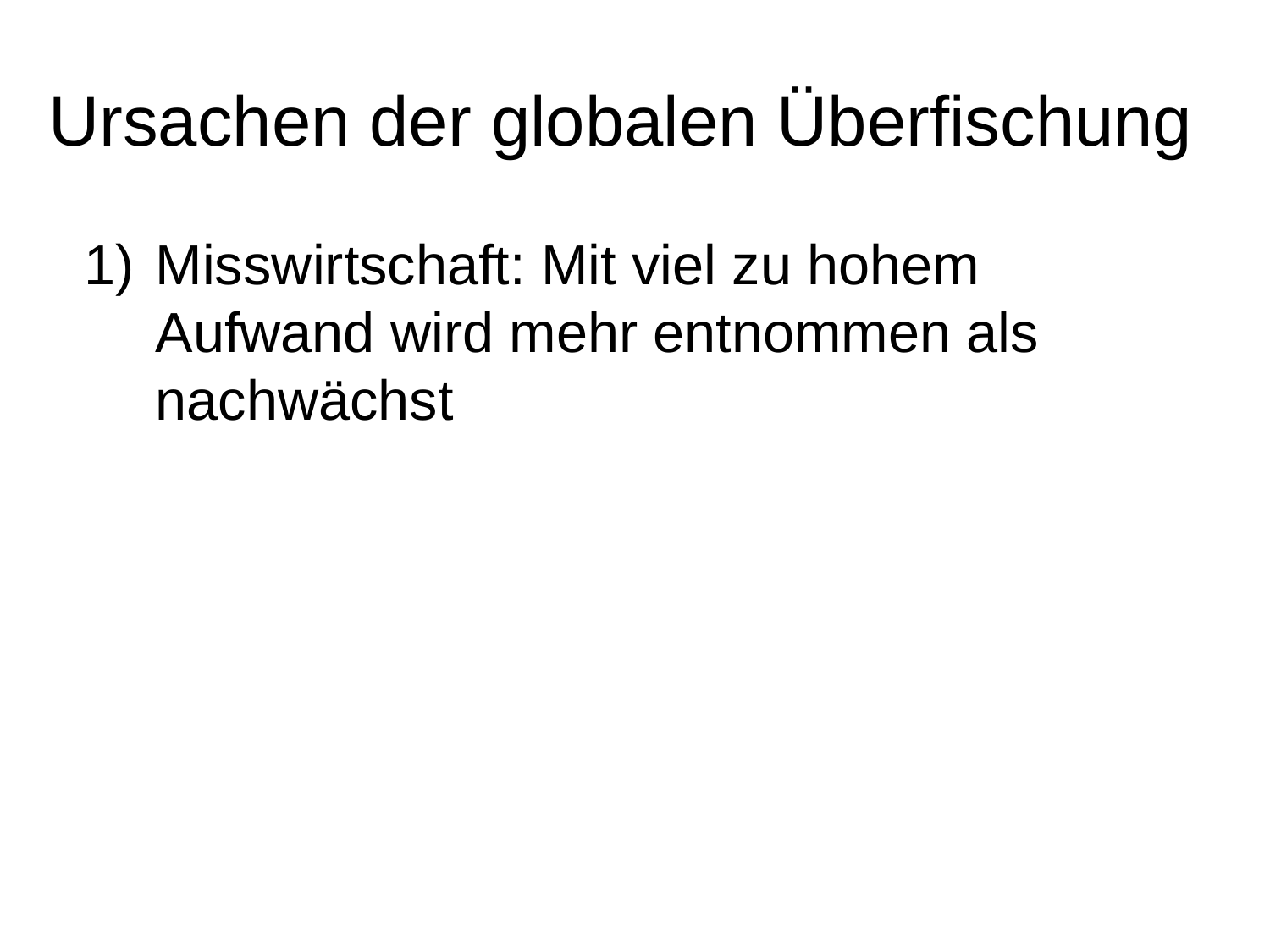

# Ursachen der globalen Überfischung
Misswirtschaft: Mit viel zu hohem Aufwand wird mehr entnommen als nachwächst